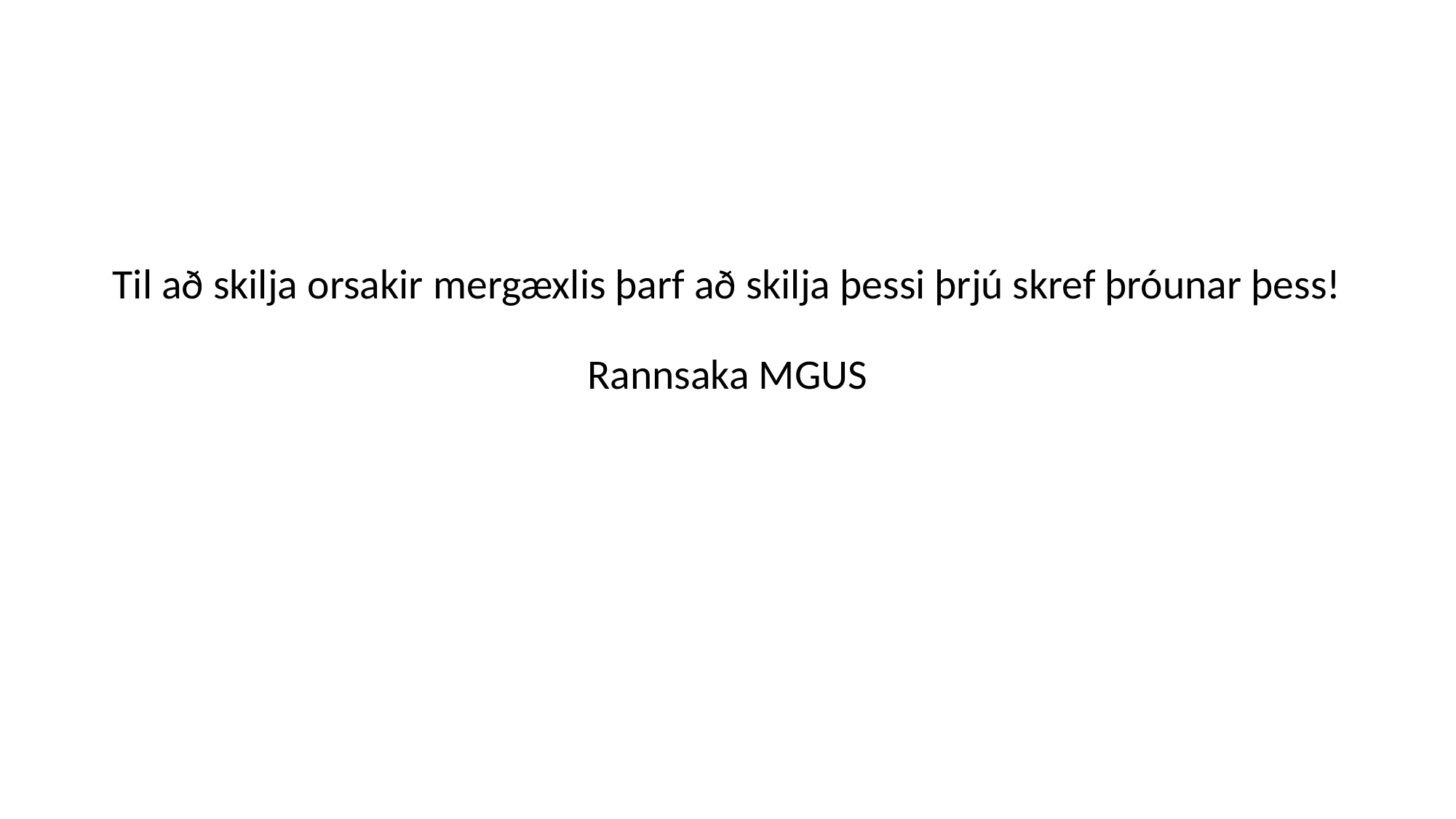

# Til að skilja orsakir mergæxlis þarf að skilja þessi þrjú skref þróunar þess! Rannsaka MGUS